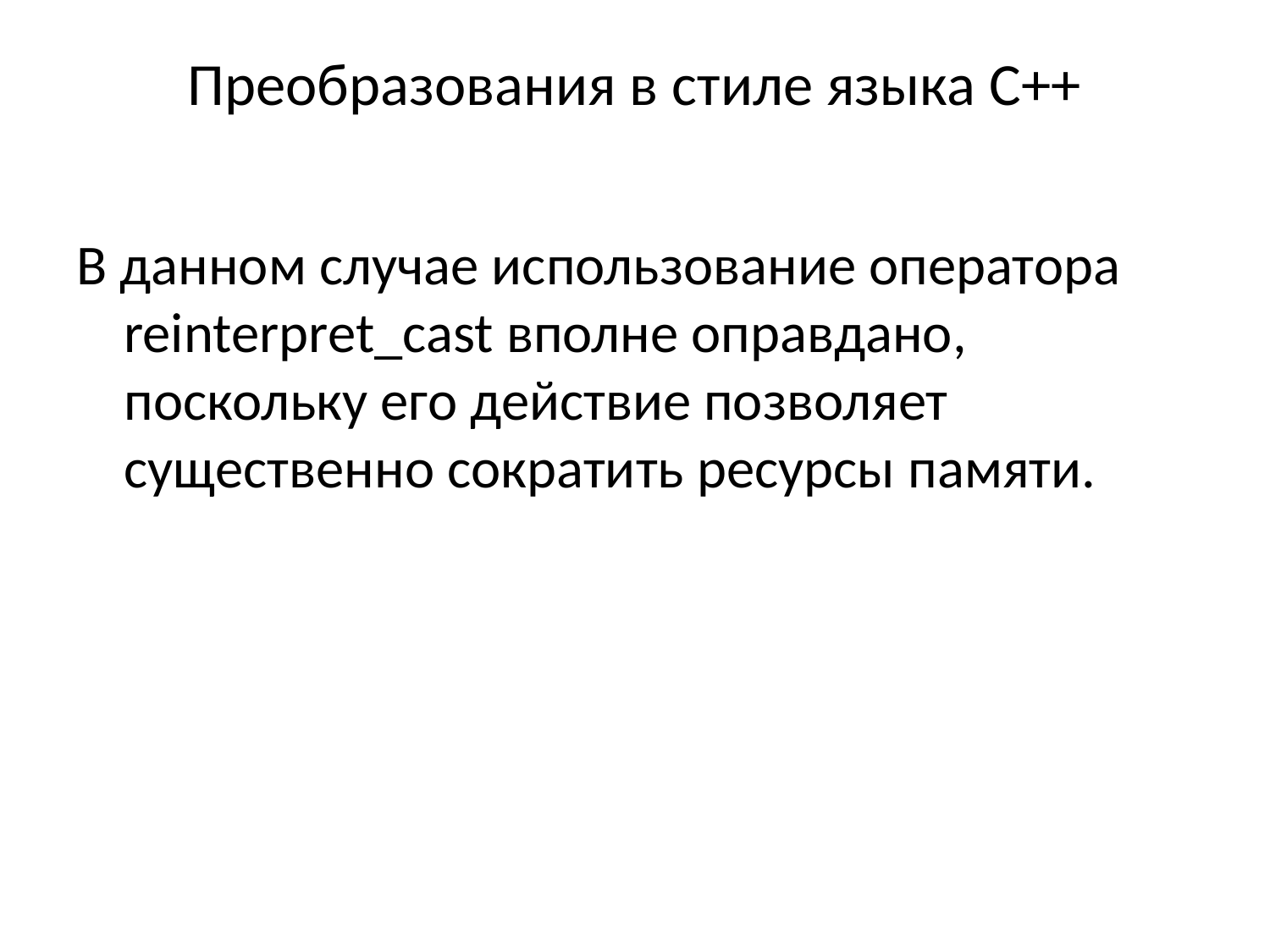

# Преобразования в стиле языка С++
В данном случае использование оператора reinterpret_cast вполне оправдано, поскольку его действие позволяет существенно сократить ресурсы памяти.